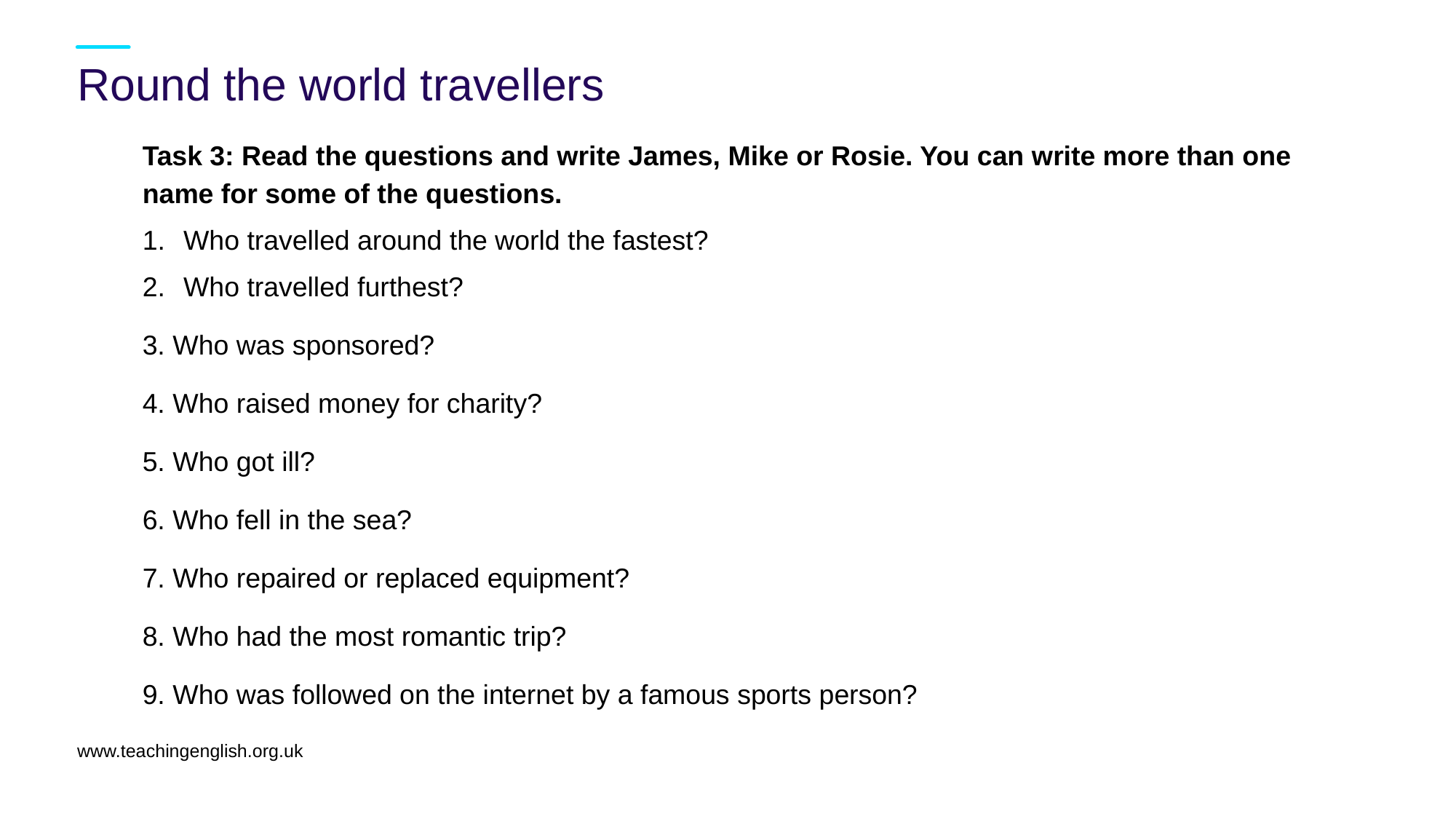

# Round the world travellers

Task 3: Read the questions and write James, Mike or Rosie. You can write more than one name for some of the questions.
Who travelled around the world the fastest?
Who travelled furthest?
3. Who was sponsored?
4. Who raised money for charity?
5. Who got ill?
6. Who fell in the sea?
7. Who repaired or replaced equipment?
8. Who had the most romantic trip?
9. Who was followed on the internet by a famous sports person?

www.teachingenglish.org.uk